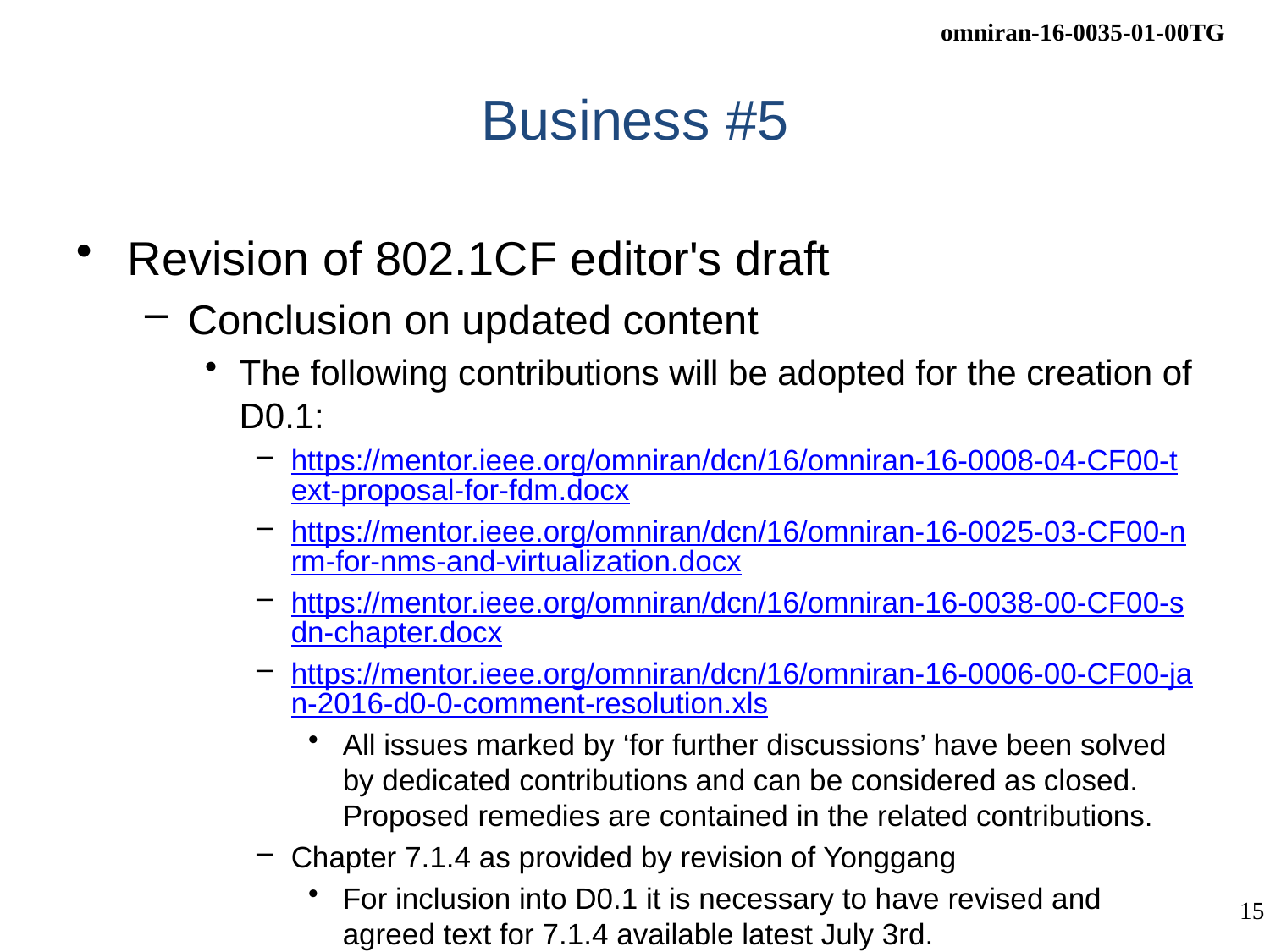

# Business #5
Revision of 802.1CF editor's draft
Conclusion on updated content
The following contributions will be adopted for the creation of D0.1:
https://mentor.ieee.org/omniran/dcn/16/omniran-16-0008-04-CF00-text-proposal-for-fdm.docx
https://mentor.ieee.org/omniran/dcn/16/omniran-16-0025-03-CF00-nrm-for-nms-and-virtualization.docx
https://mentor.ieee.org/omniran/dcn/16/omniran-16-0038-00-CF00-sdn-chapter.docx
https://mentor.ieee.org/omniran/dcn/16/omniran-16-0006-00-CF00-jan-2016-d0-0-comment-resolution.xls
All issues marked by ‘for further discussions’ have been solved by dedicated contributions and can be considered as closed. Proposed remedies are contained in the related contributions.
Chapter 7.1.4 as provided by revision of Yonggang
For inclusion into D0.1 it is necessary to have revised and agreed text for 7.1.4 available latest July 3rd.